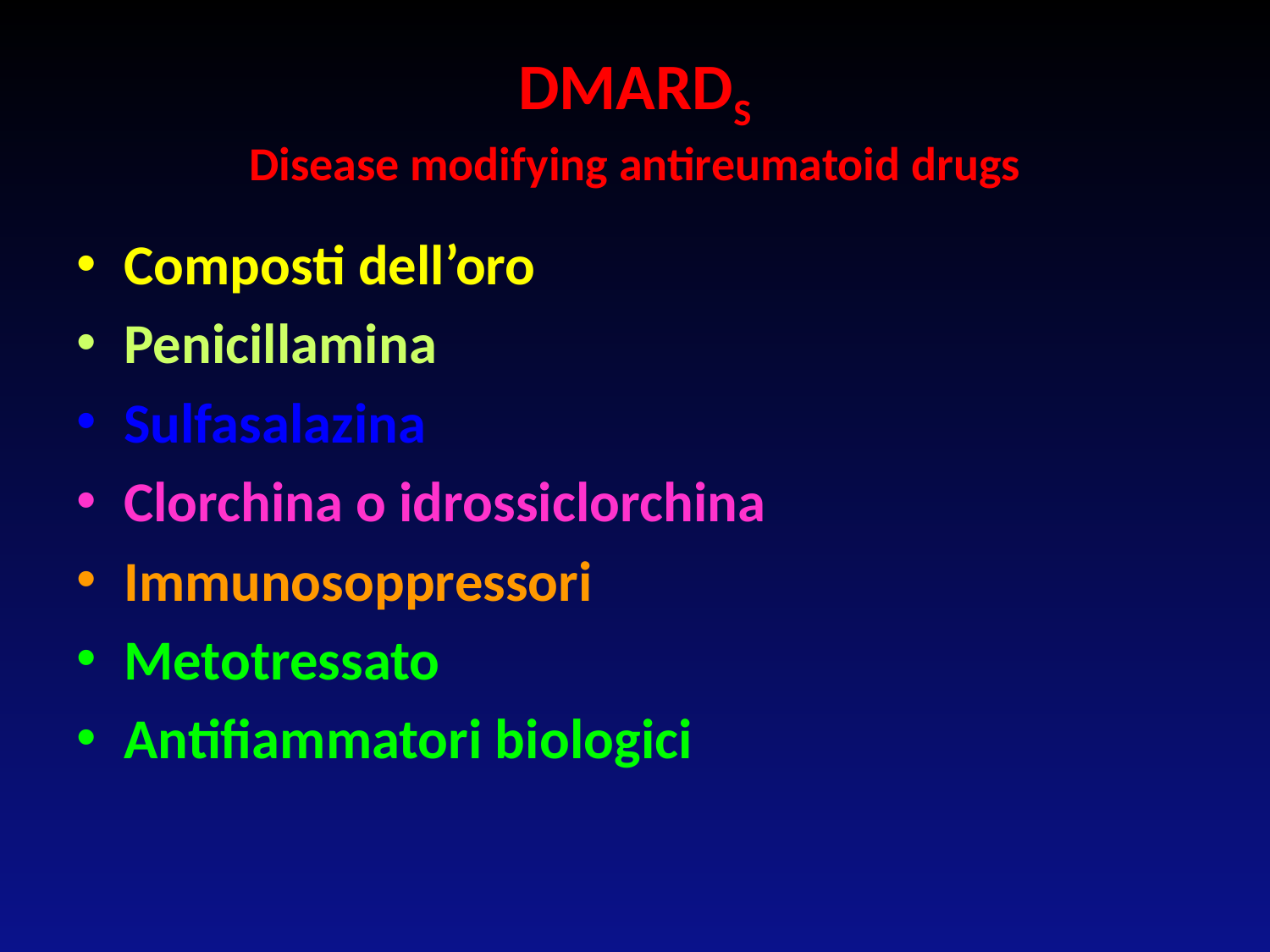

# DMARDS Disease modifying antireumatoid drugs
Composti dell’oro
Penicillamina
Sulfasalazina
Clorchina o idrossiclorchina
Immunosoppressori
Metotressato
Antifiammatori biologici